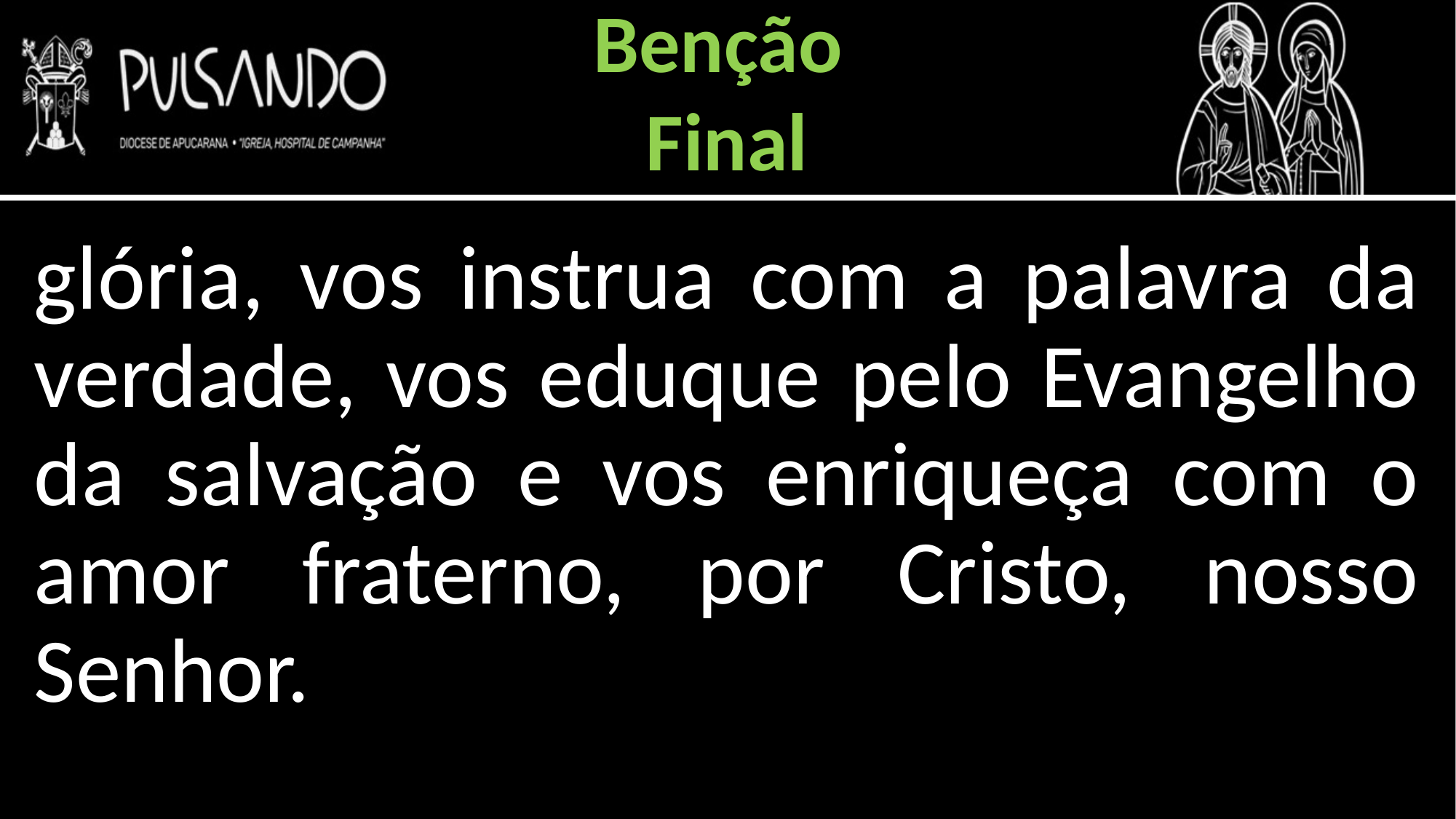

Benção
Final
glória, vos instrua com a palavra da verdade, vos eduque pelo Evangelho da salvação e vos enriqueça com o amor fraterno, por Cristo, nosso Senhor.